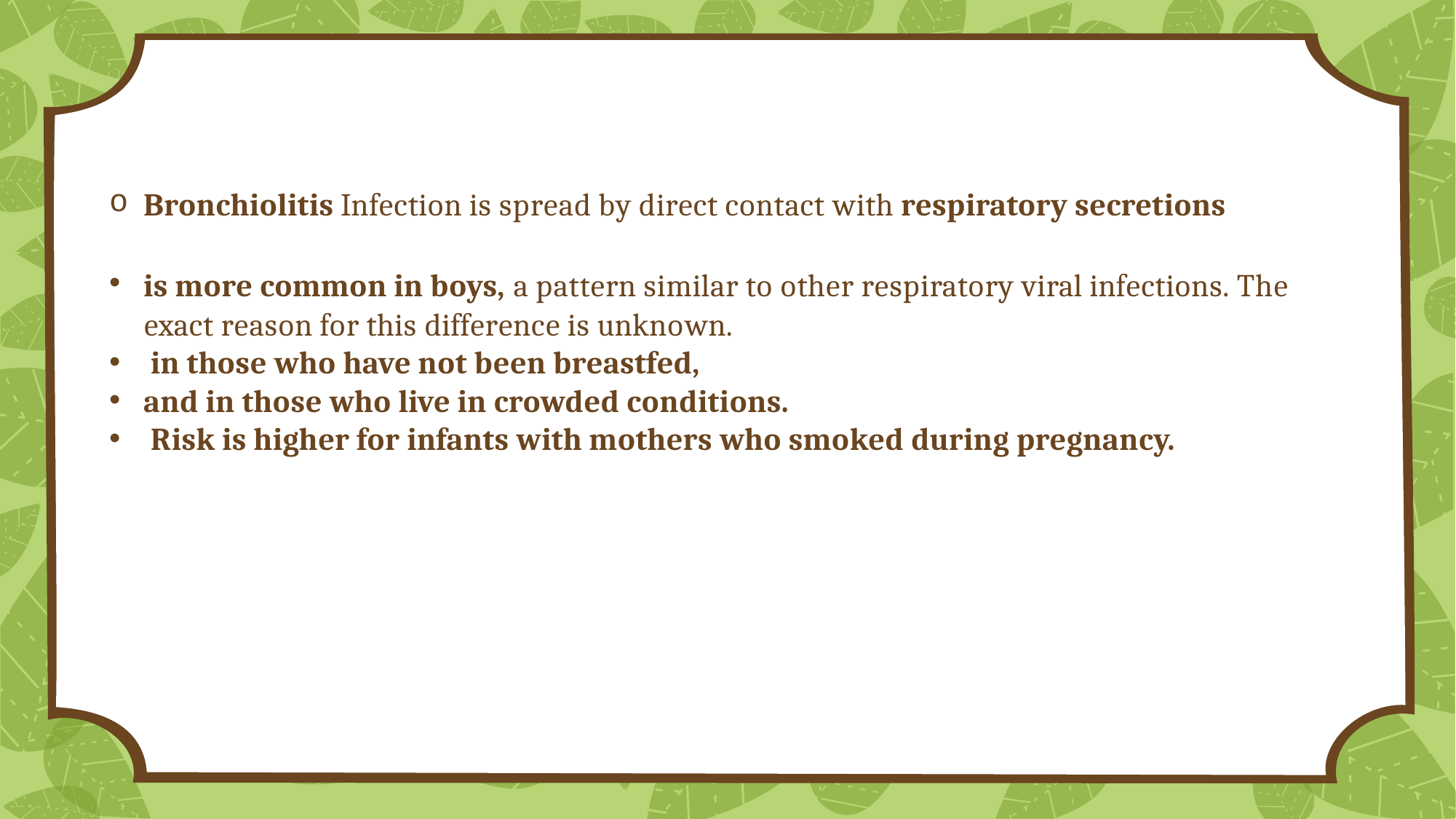

Bronchiolitis Infection is spread by direct contact with respiratory secretions

is more common in boys, a pattern similar to other respiratory viral infections. The exact reason for this difference is unknown.
 in those who have not been breastfed,
and in those who live in crowded conditions.
 Risk is higher for infants with mothers who smoked during pregnancy.